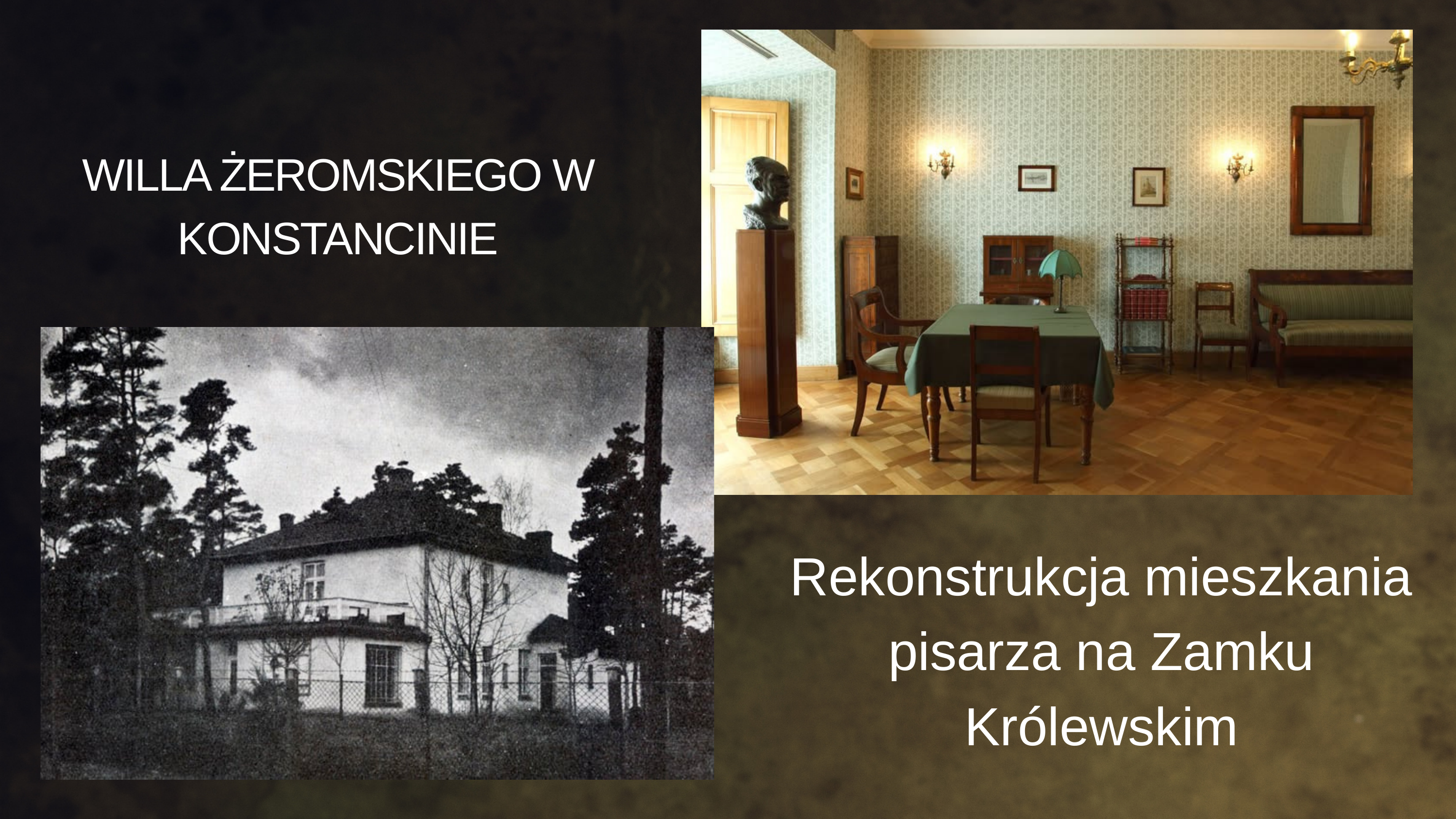

WILLA ŻEROMSKIEGO W KONSTANCINIE

Rekonstrukcja mieszkania pisarza na Zamku Królewskim